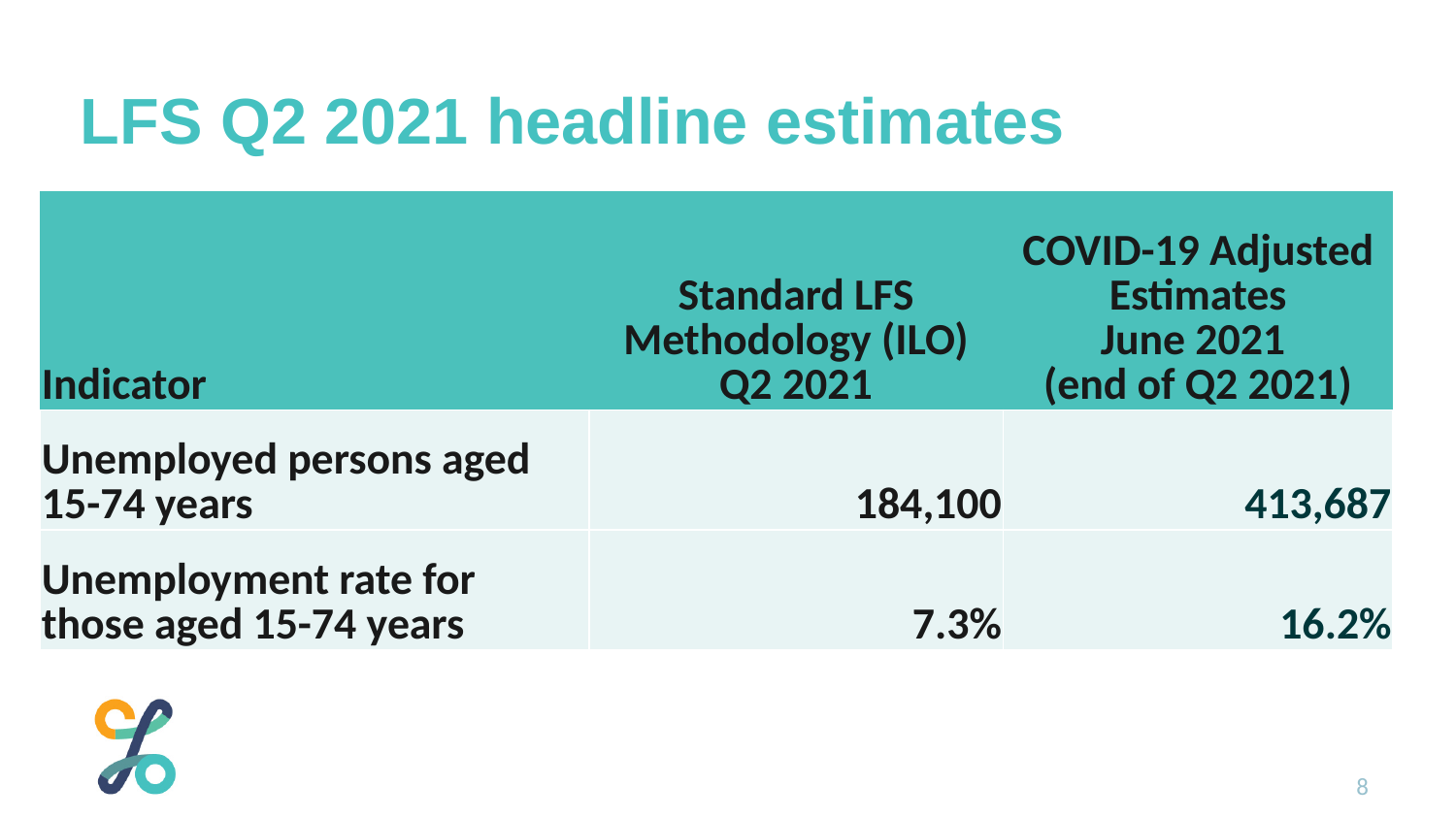

LFS Q2 2021 headline estimates
| Indicator | Standard LFS Methodology (ILO) Q2 2021 | COVID-19 Adjusted Estimates June 2021 (end of Q2 2021) |
| --- | --- | --- |
| Unemployed persons aged 15-74 years | 184,100 | 413,687 |
| Unemployment rate for those aged 15-74 years | 7.3% | 16.2% |
8